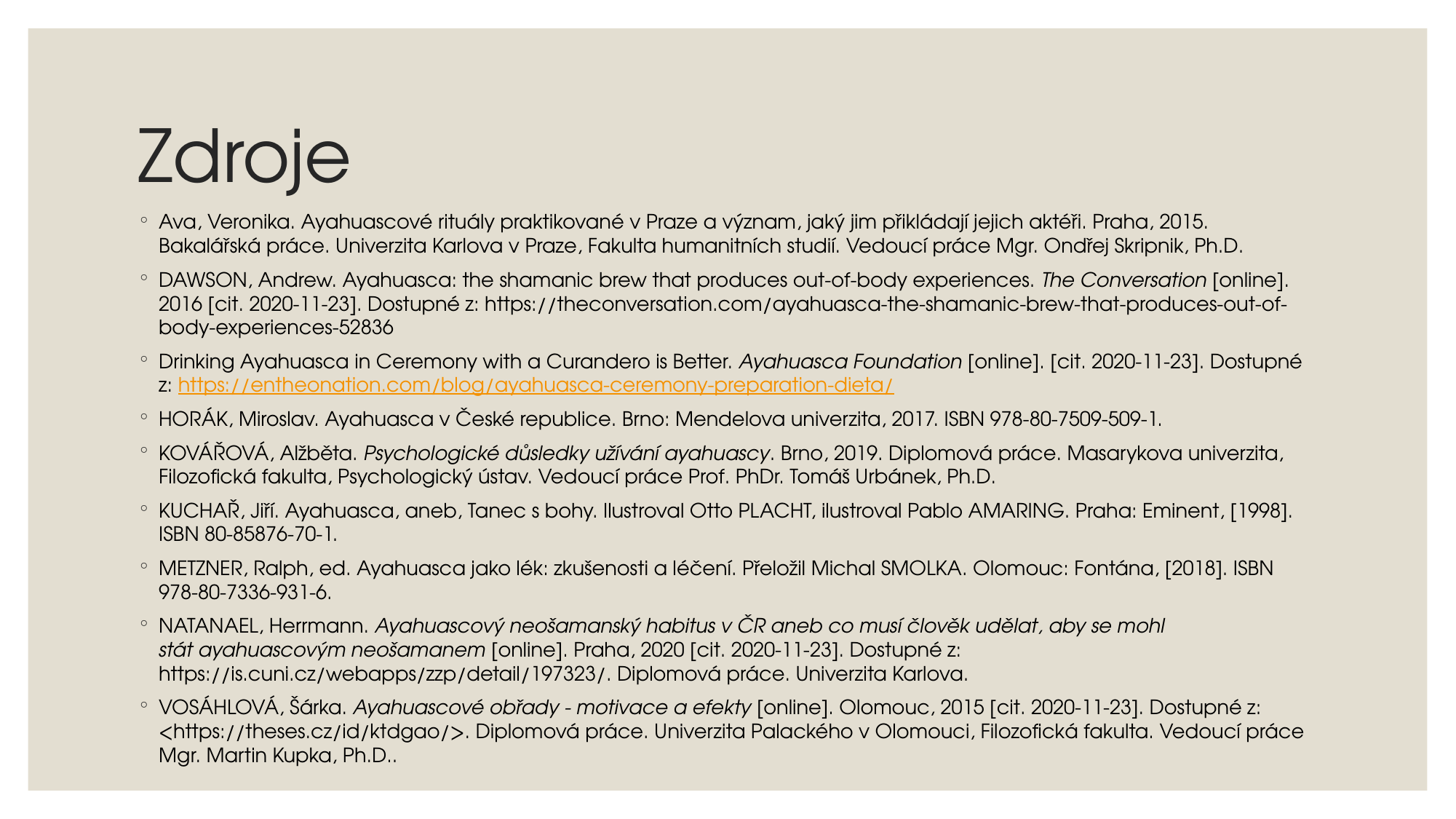

# Zdroje
Ava, Veronika. Ayahuascové rituály praktikované v Praze a význam, jaký jim přikládají jejich aktéři. Praha, 2015. Bakalářská práce. Univerzita Karlova v Praze, Fakulta humanitních studií. Vedoucí práce Mgr. Ondřej Skripnik, Ph.D.
DAWSON, Andrew. Ayahuasca: the shamanic brew that produces out-of-body experiences. The Conversation [online]. 2016 [cit. 2020-11-23]. Dostupné z: https://theconversation.com/ayahuasca-the-shamanic-brew-that-produces-out-of-body-experiences-52836
Drinking Ayahuasca in Ceremony with a Curandero is Better. Ayahuasca Foundation [online]. [cit. 2020-11-23]. Dostupné z: https://entheonation.com/blog/ayahuasca-ceremony-preparation-dieta/
HORÁK, Miroslav. Ayahuasca v České republice. Brno: Mendelova univerzita, 2017. ISBN 978-80-7509-509-1.
KOVÁŘOVÁ, Alžběta. Psychologické důsledky užívání ayahuascy. Brno, 2019. Diplomová práce. Masarykova univerzita, Filozofická fakulta, Psychologický ústav. Vedoucí práce Prof. PhDr. Tomáš Urbánek, Ph.D.
KUCHAŘ, Jiří. Ayahuasca, aneb, Tanec s bohy. Ilustroval Otto PLACHT, ilustroval Pablo AMARING. Praha: Eminent, [1998]. ISBN 80-85876-70-1.
METZNER, Ralph, ed. Ayahuasca jako lék: zkušenosti a léčení. Přeložil Michal SMOLKA. Olomouc: Fontána, [2018]. ISBN 978-80-7336-931-6.
NATANAEL, Herrmann. Ayahuascový neošamanský habitus v ČR aneb co musí člověk udělat, aby se mohl stát ayahuascovým neošamanem [online]. Praha, 2020 [cit. 2020-11-23]. Dostupné z: https://is.cuni.cz/webapps/zzp/detail/197323/. Diplomová práce. Univerzita Karlova.
VOSÁHLOVÁ, Šárka. Ayahuascové obřady - motivace a efekty [online]. Olomouc, 2015 [cit. 2020-11-23]. Dostupné z: <https://theses.cz/id/ktdgao/>. Diplomová práce. Univerzita Palackého v Olomouci, Filozofická fakulta. Vedoucí práce Mgr. Martin Kupka, Ph.D..